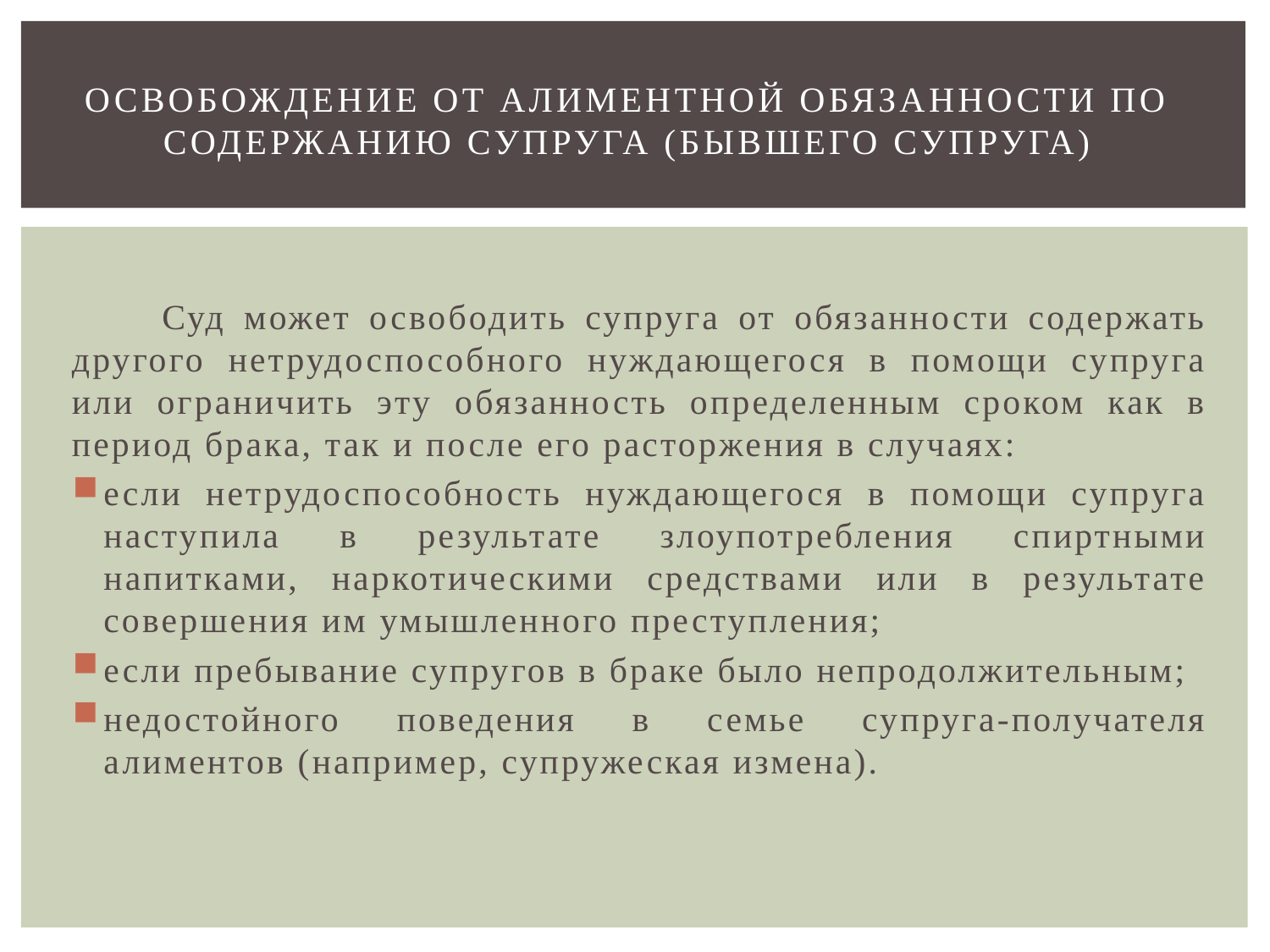

# Освобождение от алиментной обязанности по содержанию супруга (бывшего супруга)

     Суд может освободить супруга от обязанности содержать другого нетрудоспособного нуждающегося в помощи супруга или ограничить эту обязанность определенным сроком как в период брака, так и после его расторжения в случаях:
если нетрудоспособность нуждающегося в помощи супруга наступила в результате злоупотребления спиртными напитками, наркотическими средствами или в результате совершения им умышленного преступления;
если пребывание супругов в браке было непродолжительным;
недостойного поведения в семье супруга-получателя алиментов (например, супружеская измена).